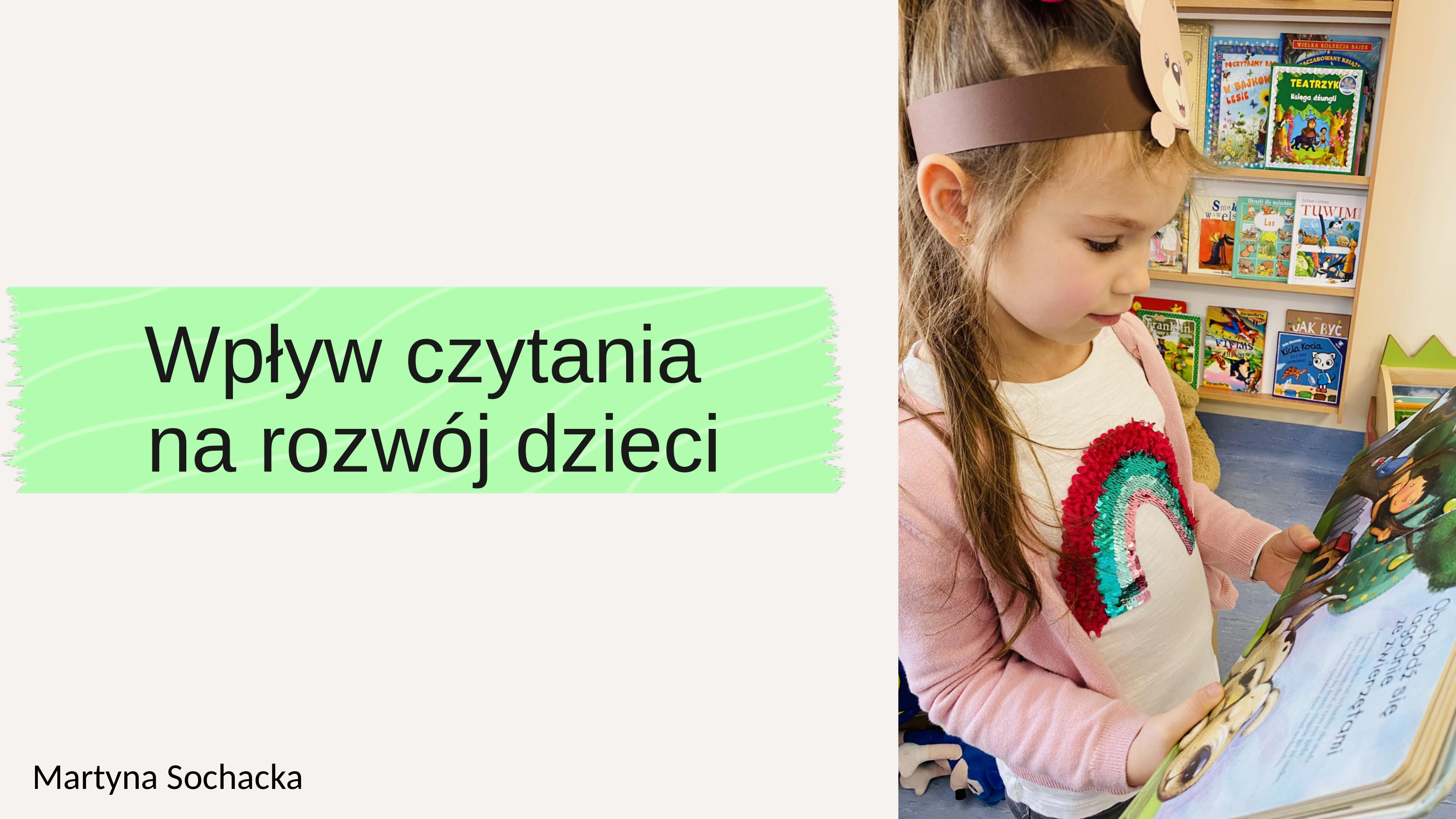

Wpływ czytania
 na rozwój dzieci

Martyna Sochacka